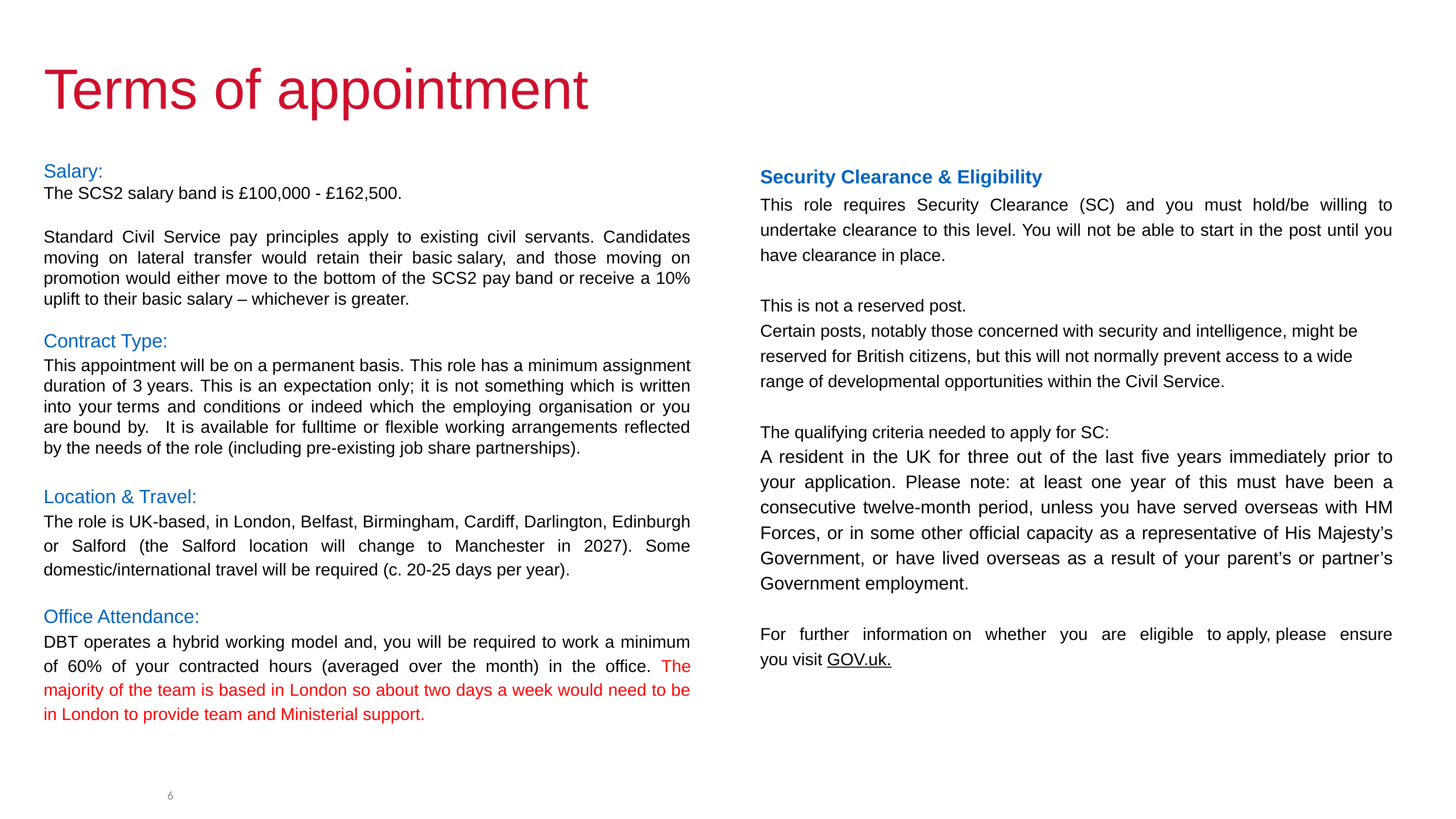

Terms of appointment
Salary:
The SCS2 salary band is £100,000 - £162,500.
Standard Civil Service pay principles apply to existing civil servants. Candidates moving on lateral transfer would retain their basic salary, and those moving on promotion would either move to the bottom of the SCS2 pay band or receive a 10% uplift to their basic salary – whichever is greater.

Contract Type:
This appointment will be on a permanent basis. This role has a minimum assignment duration of 3 years. This is an expectation only; it is not something which is written into your terms and conditions or indeed which the employing organisation or you are bound by.   It is available for fulltime or flexible working arrangements reflected by the needs of the role (including pre-existing job share partnerships).

Location & Travel:
The role is UK-based, in London, Belfast, Birmingham, Cardiff, Darlington, Edinburgh or Salford (the Salford location will change to Manchester in 2027). Some domestic/international travel will be required (c. 20-25 days per year).
Office Attendance:
DBT operates a hybrid working model and, you will be required to work a minimum of 60% of your contracted hours (averaged over the month) in the office. The majority of the team is based in London so about two days a week would need to be in London to provide team and Ministerial support.

Security Clearance & Eligibility
This role requires Security Clearance (SC) and you must hold/be willing to undertake clearance to this level. You will not be able to start in the post until you have clearance in place.

This is not a reserved post.
Certain posts, notably those concerned with security and intelligence, might be reserved for British citizens, but this will not normally prevent access to a wide range of developmental opportunities within the Civil Service.​​

The qualifying criteria needed to apply for ﻿SC:​
A resident in the UK for three out of the last five years immediately prior to your application. Please note: at least one year of this must have been a consecutive twelve-month period, unless you have served overseas with HM Forces, or in some other official capacity as a representative of His Majesty’s Government, or have lived overseas as a result of your parent’s or partner’s Government employment.

For further information on whether you are eligible to apply, please ensure you visit GOV.uk.

6